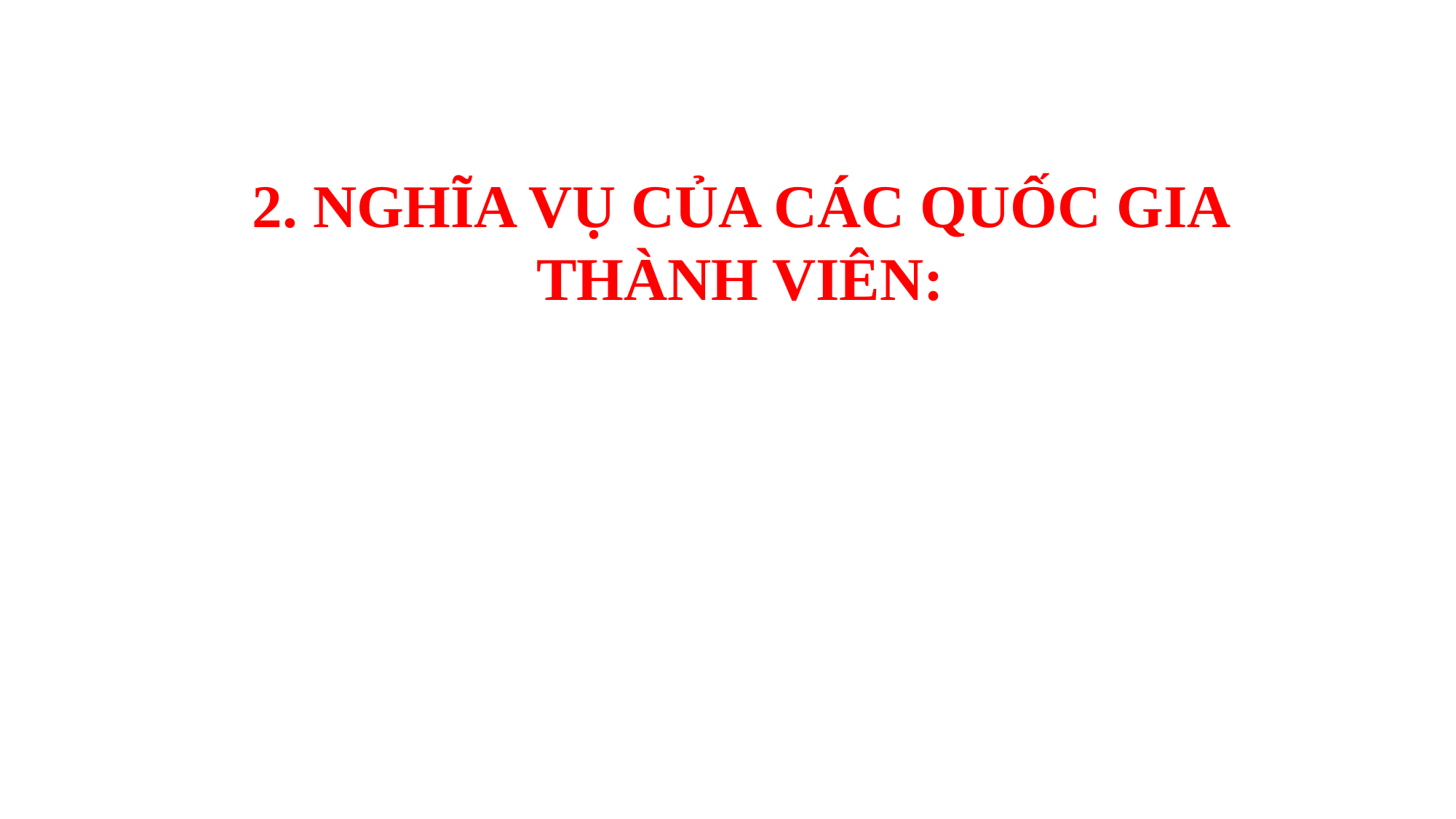

2. NGHĨA VỤ CỦA CÁC QUỐC GIA THÀNH VIÊN: